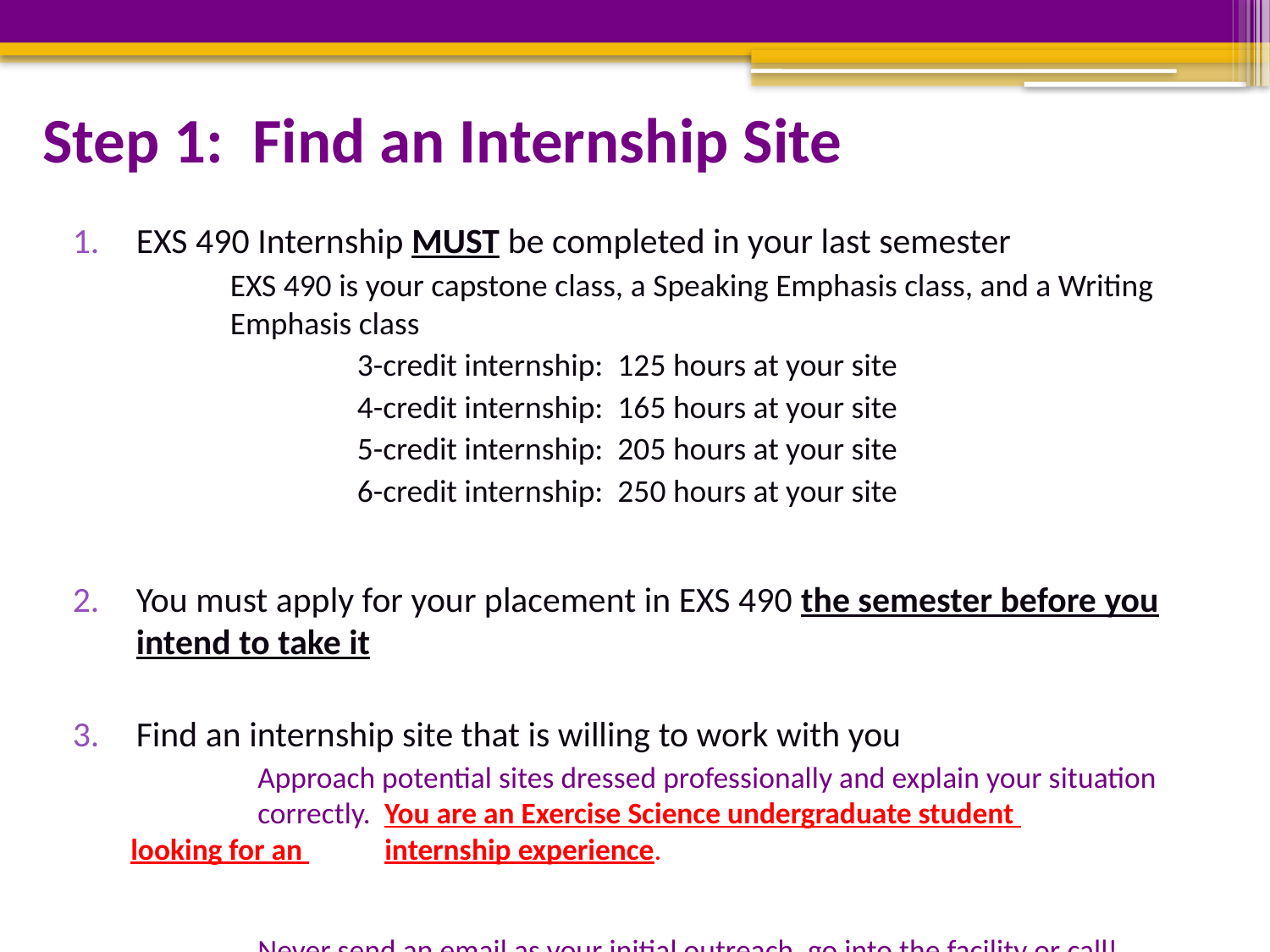

# Step 1:  Find an Internship Site
EXS 490 Internship MUST be completed in your last semester
	EXS 490 is your capstone class, a Speaking Emphasis class, and a Writing 	Emphasis class
		3-credit internship:  125 hours at your site
		4-credit internship:  165 hours at your site
		5-credit internship:  205 hours at your site
		6-credit internship:  250 hours at your site

You must apply for your placement in EXS 490 the semester before you intend to take it

Find an internship site that is willing to work with you
	Approach potential sites dressed professionally and explain your situation 	correctly.  You are an Exercise Science undergraduate student 	looking for an 	internship experience.

	Never send an email as your initial outreach, go into the facility or call!